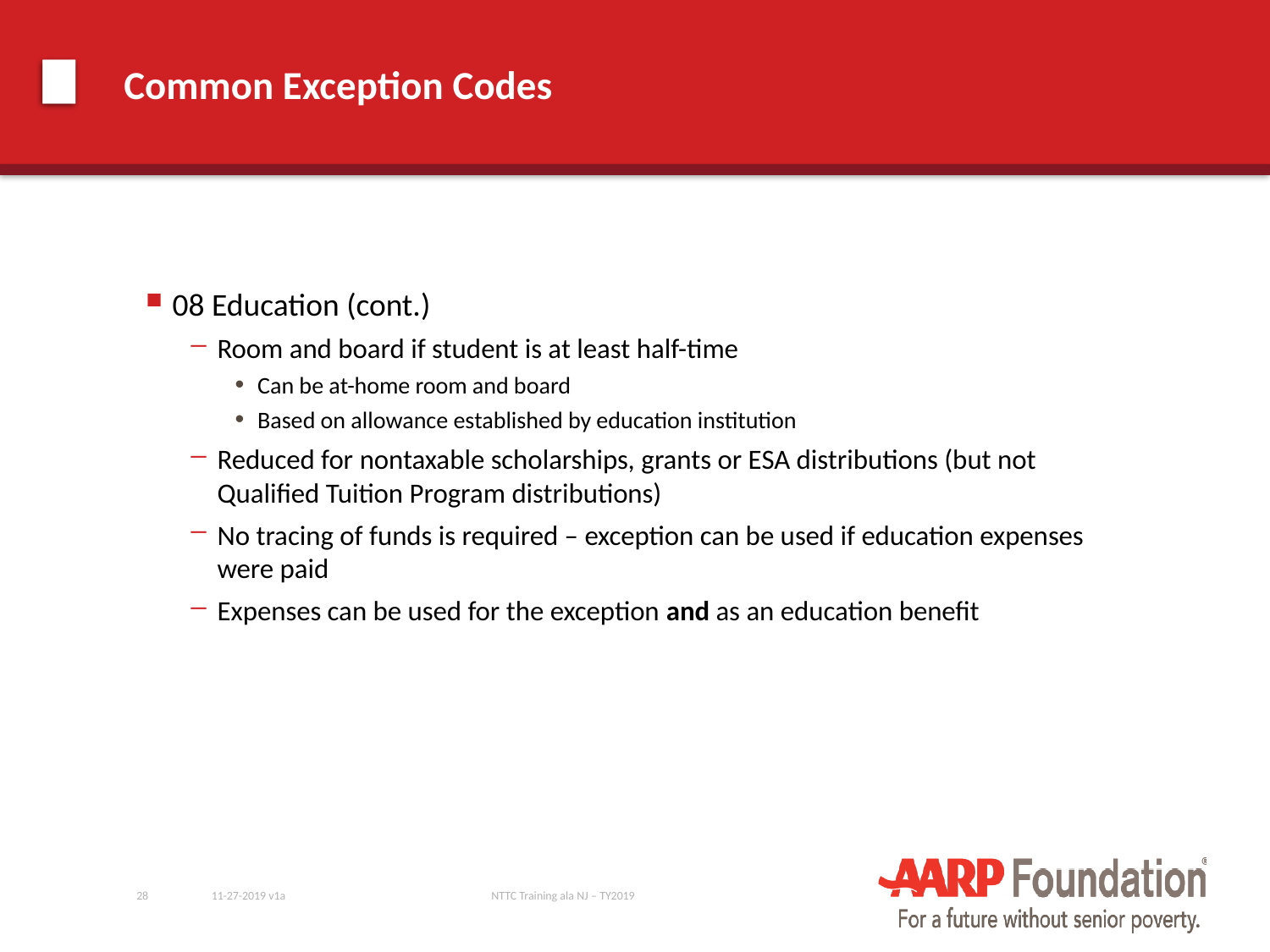

# Common Exception Codes
08 Education (cont.)
Room and board if student is at least half-time
Can be at-home room and board
Based on allowance established by education institution
Reduced for nontaxable scholarships, grants or ESA distributions (but not Qualified Tuition Program distributions)
No tracing of funds is required – exception can be used if education expenses were paid
Expenses can be used for the exception and as an education benefit
28
11-27-2019 v1a
NTTC Training ala NJ – TY2019